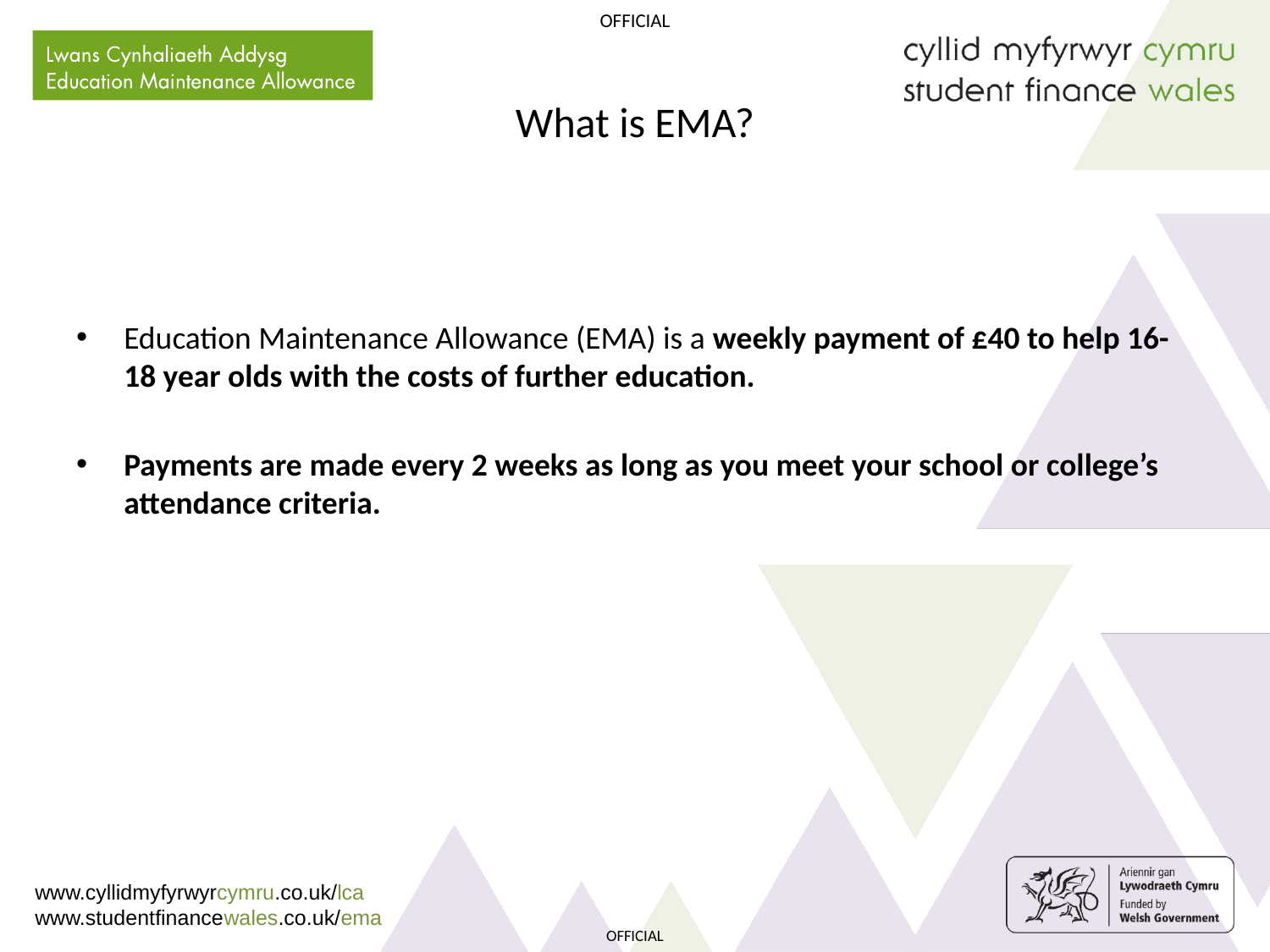

# What is EMA?

Education Maintenance Allowance (EMA) is a weekly payment of £40 to help 16-18 year olds with the costs of further education.

Payments are made every 2 weeks as long as you meet your school or college’s attendance criteria.